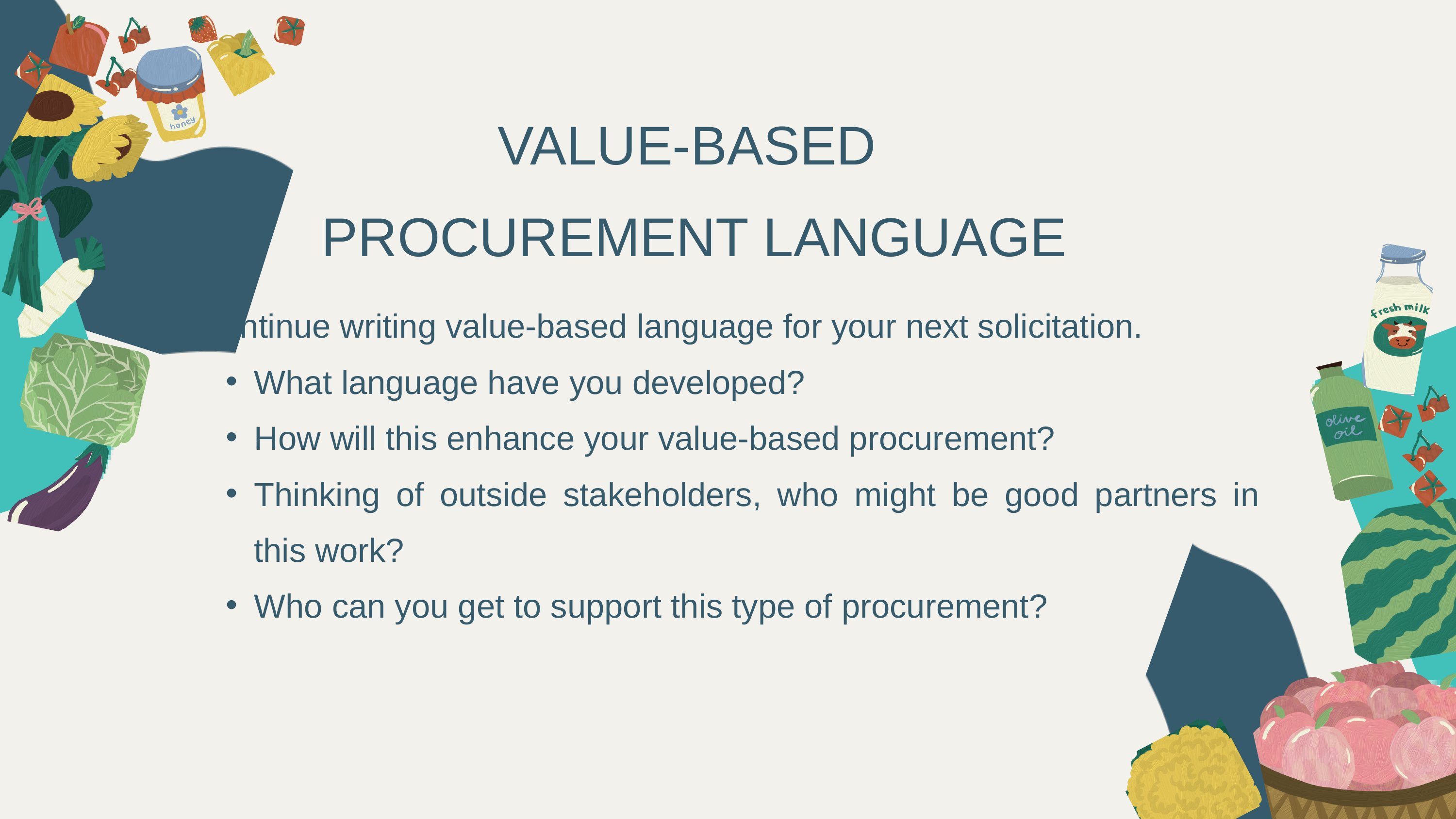

VALUE-BASED
PROCUREMENT LANGUAGE

Continue writing value-based language for your next solicitation.
What language have you developed?
How will this enhance your value-based procurement?
Thinking of outside stakeholders, who might be good partners in this work?
Who can you get to support this type of procurement?